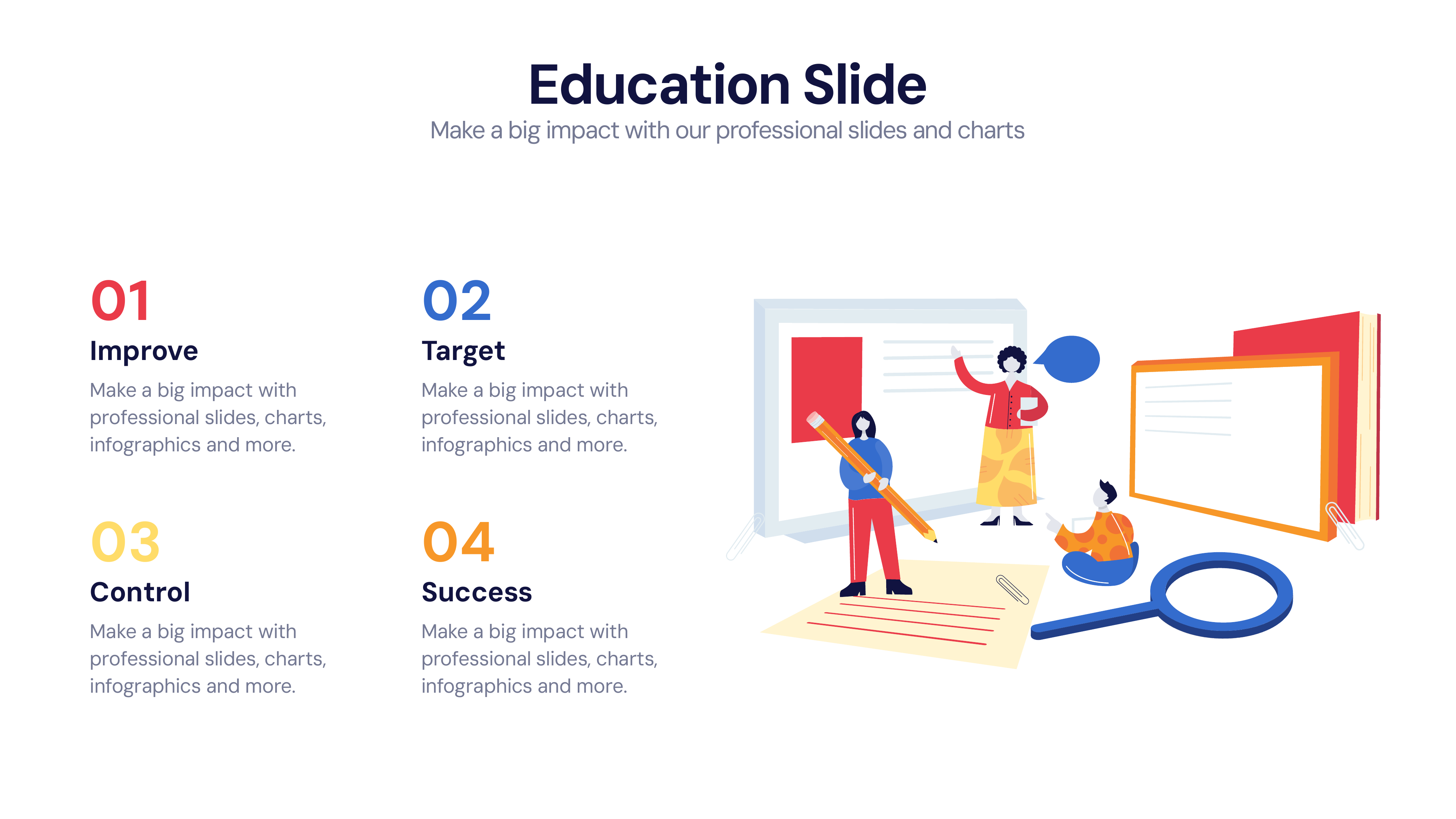

Education Slide
Make a big impact with our professional slides and charts
01
02

Improve
Target
Make a big impact with professional slides, charts, infographics and more.
Make a big impact with professional slides, charts, infographics and more.
03
04
Control
Success
Make a big impact with professional slides, charts, infographics and more.
Make a big impact with professional slides, charts, infographics and more.